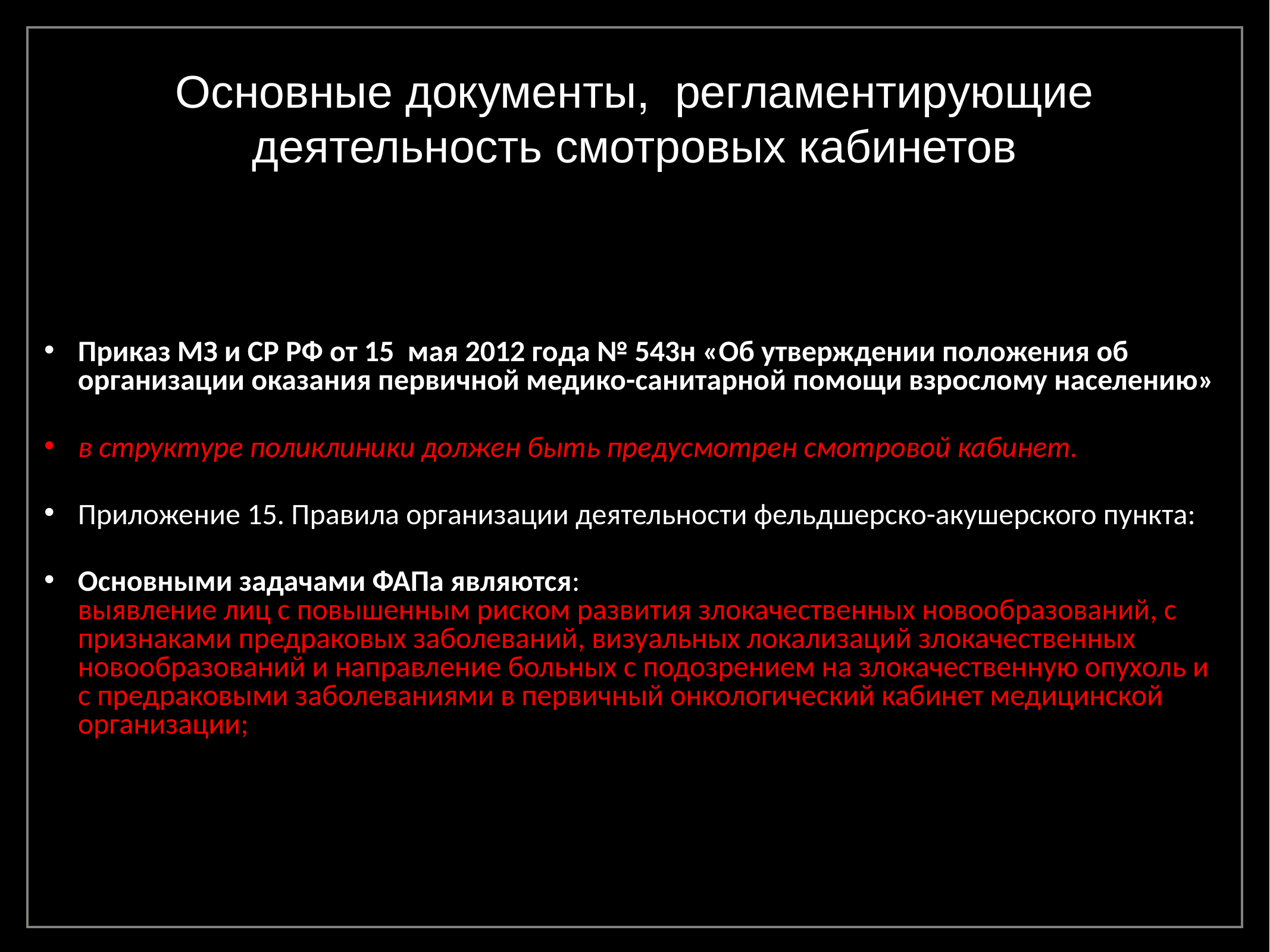

# Основные документы,  регламентирующие деятельность смотровых кабинетов
Приказ МЗ и СР РФ от 15  мая 2012 года № 543н «Об утверждении положения об организации оказания первичной медико-санитарной помощи взрослому населению»

в структуре поликлиники должен быть предусмотрен смотровой кабинет.

Приложение 15. Правила организации деятельности фельдшерско-акушерского пункта:

Основными задачами ФАПа являются:
выявление лиц с повышенным риском развития злокачественных новообразований, с признаками предраковых заболеваний, визуальных локализаций злокачественных новообразований и направление больных с подозрением на злокачественную опухоль и с предраковыми заболеваниями в первичный онкологический кабинет медицинской организации;